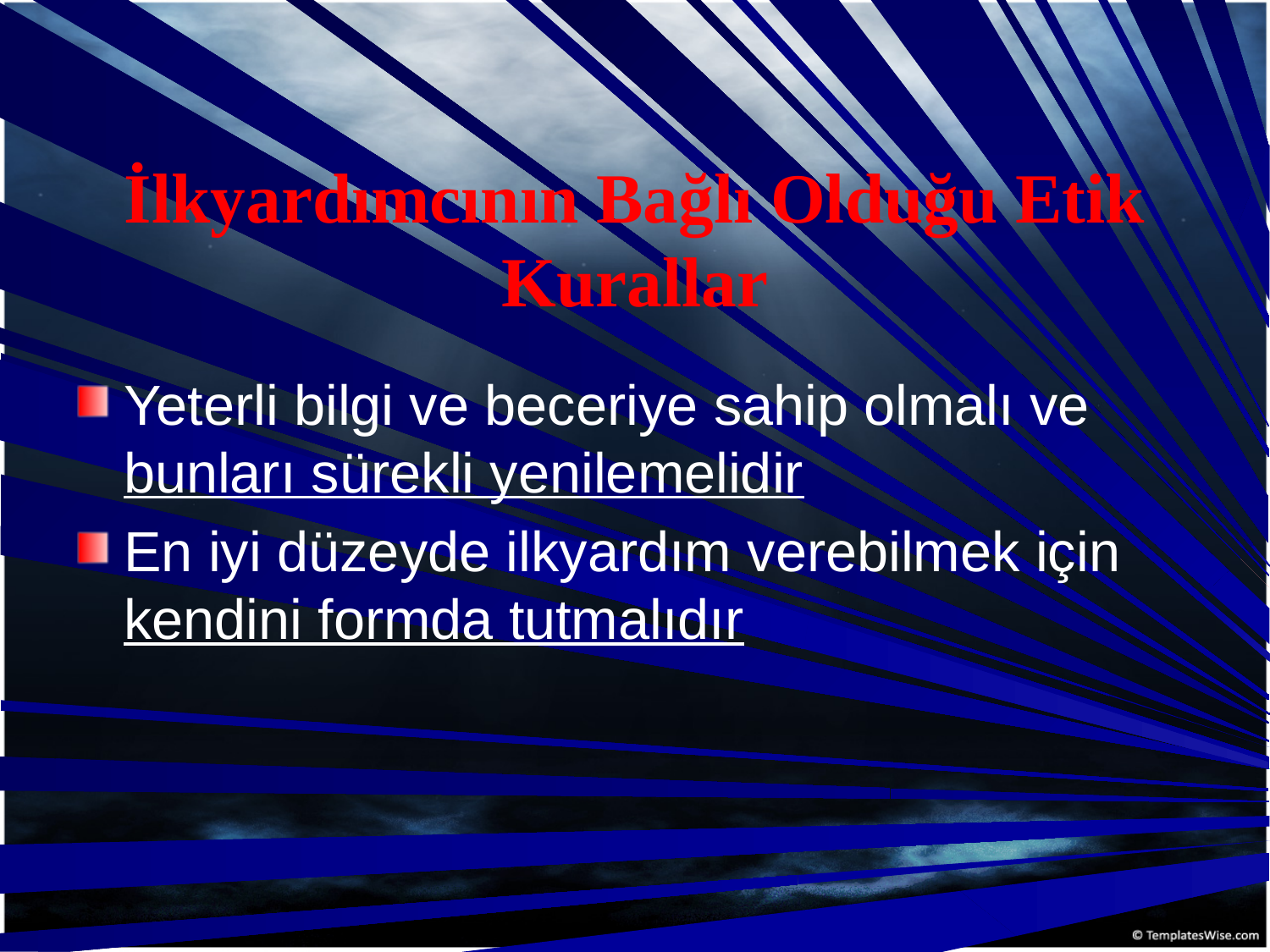

# İlkyardımcının Bağlı Olduğu Etik Kurallar
Yeterli bilgi ve beceriye sahip olmalı ve bunları sürekli yenilemelidir
En iyi düzeyde ilkyardım verebilmek için kendini formda tutmalıdır